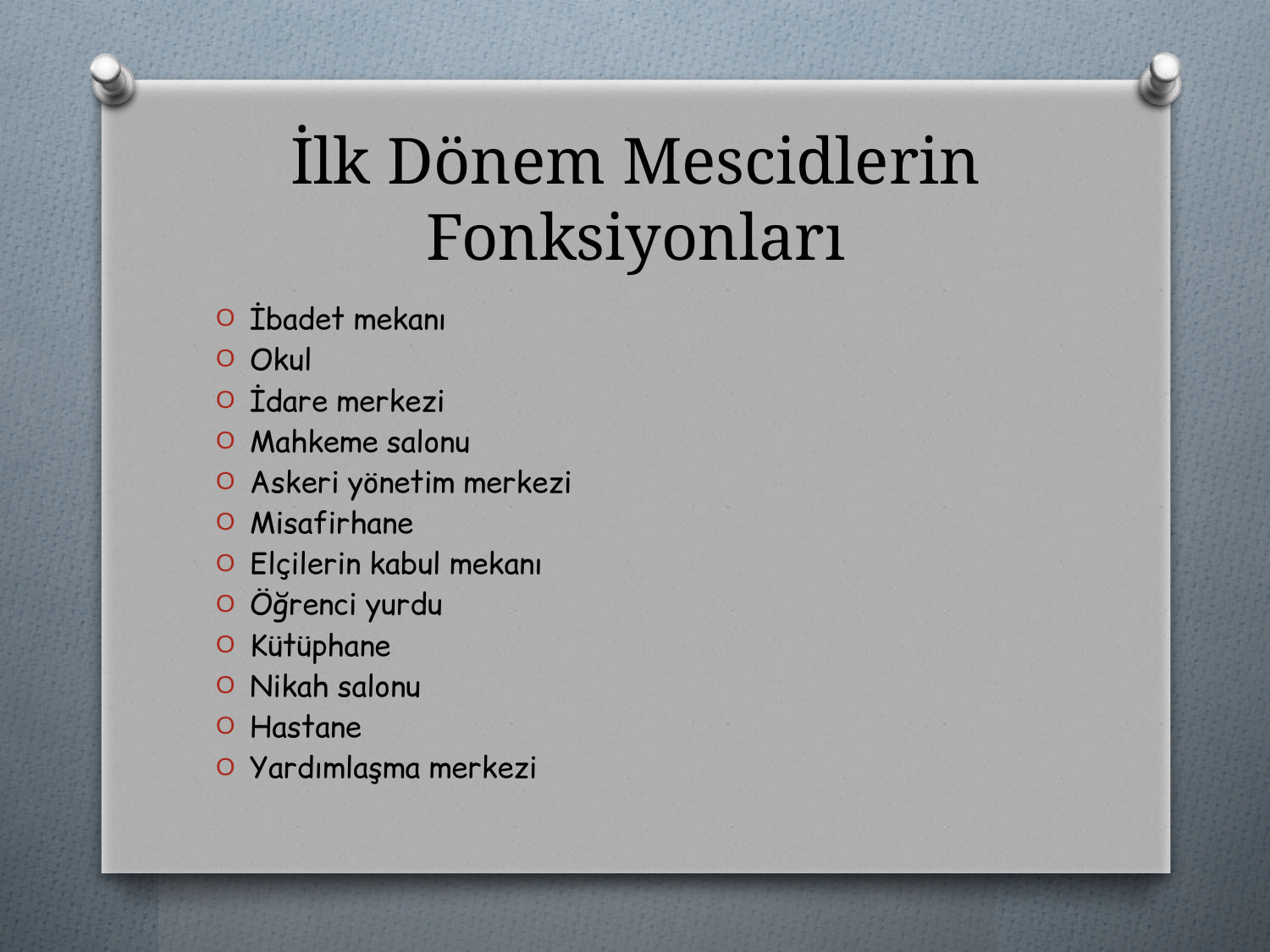

# İlk Dönem Mescidlerin Fonksiyonları
İbadet mekanı
Okul
İdare merkezi
Mahkeme salonu
Askeri yönetim merkezi
Misafirhane
Elçilerin kabul mekanı
Öğrenci yurdu
Kütüphane
Nikah salonu
Hastane
Yardımlaşma merkezi